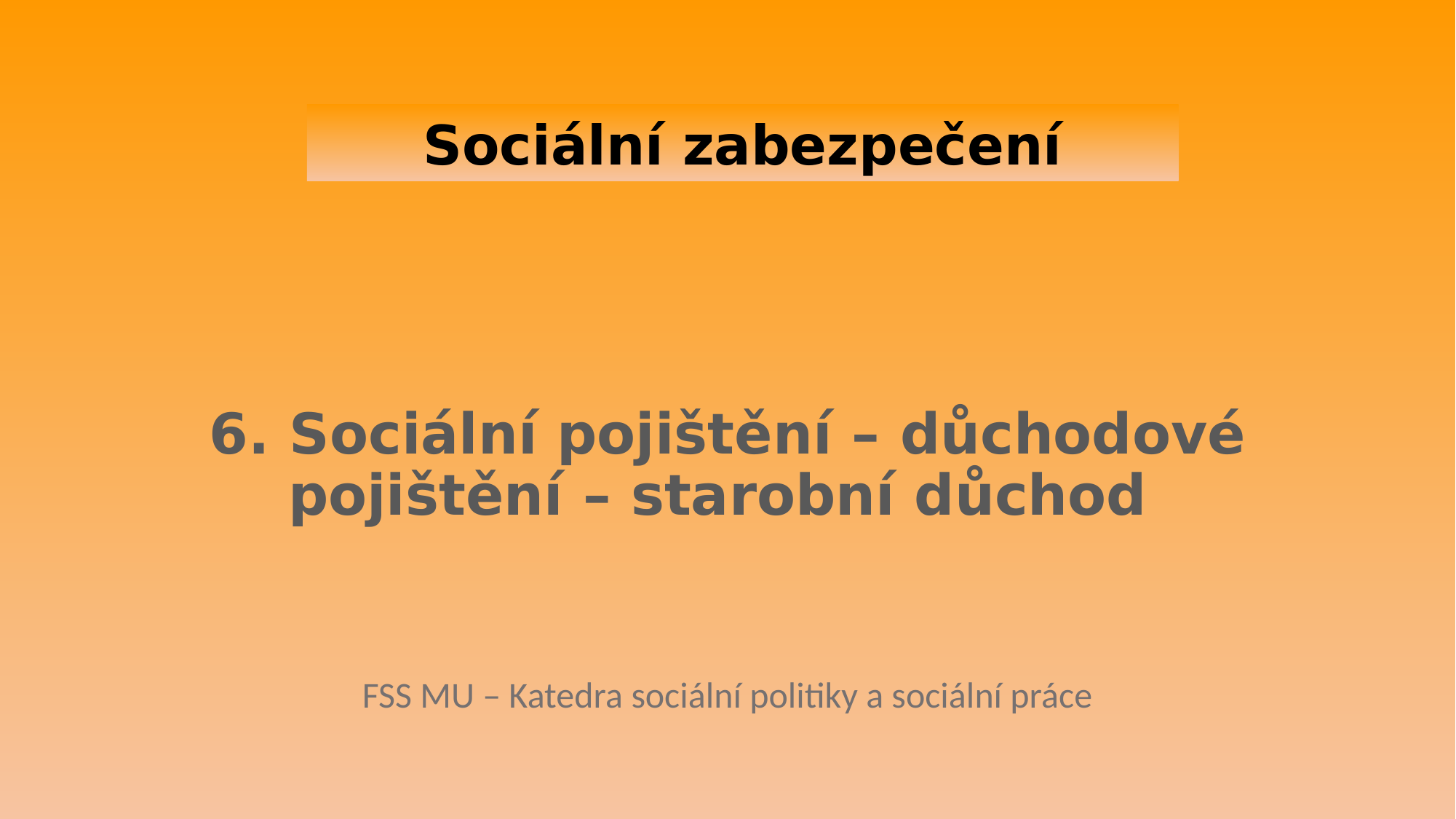

Sociální zabezpečení
# 6. Sociální pojištění – důchodové pojištění – starobní důchod
FSS MU – Katedra sociální politiky a sociální práce